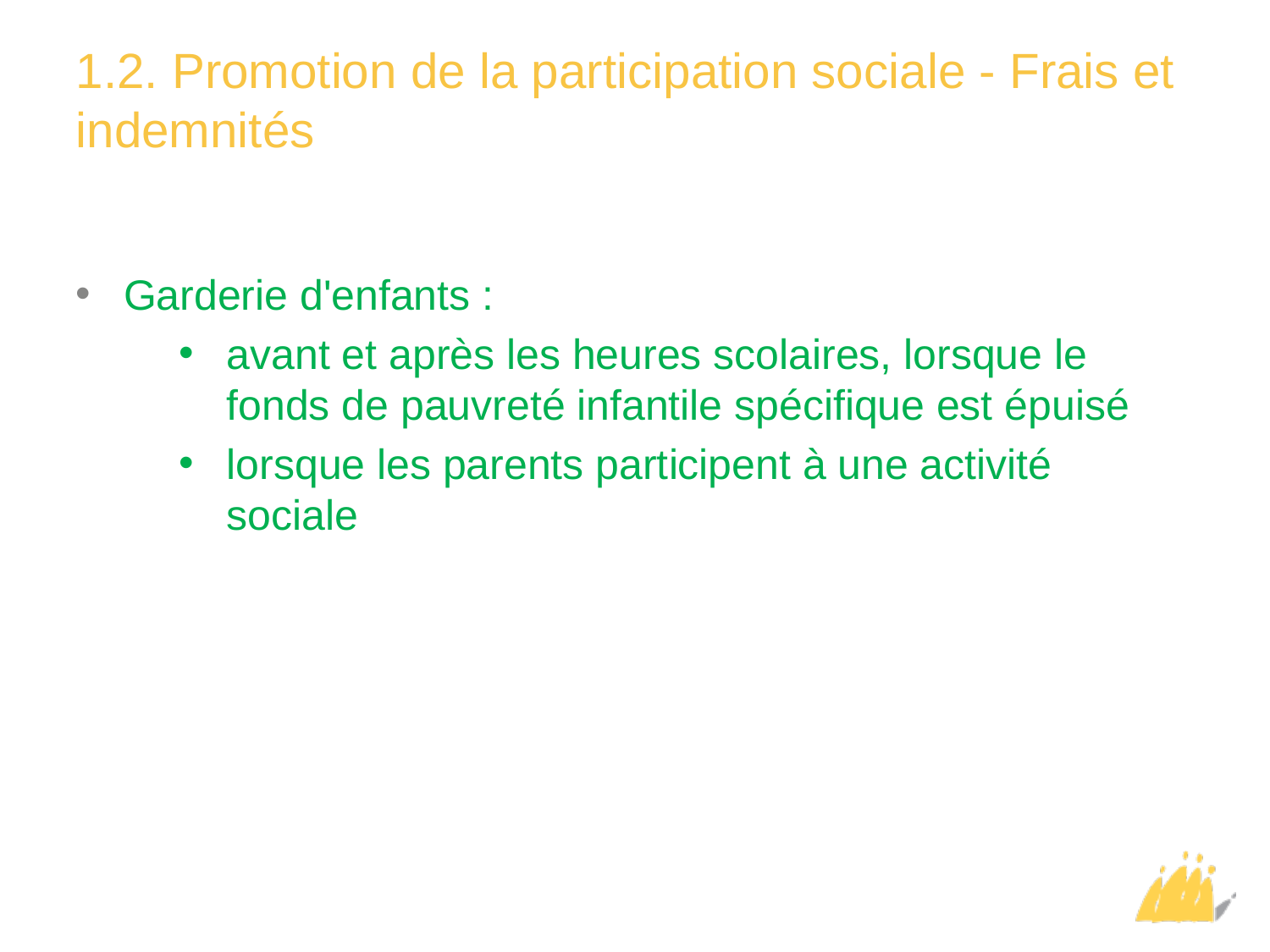

# 1.2. Promotion de la participation sociale - Frais et indemnités
Garderie d'enfants :
avant et après les heures scolaires, lorsque le fonds de pauvreté infantile spécifique est épuisé
lorsque les parents participent à une activité sociale